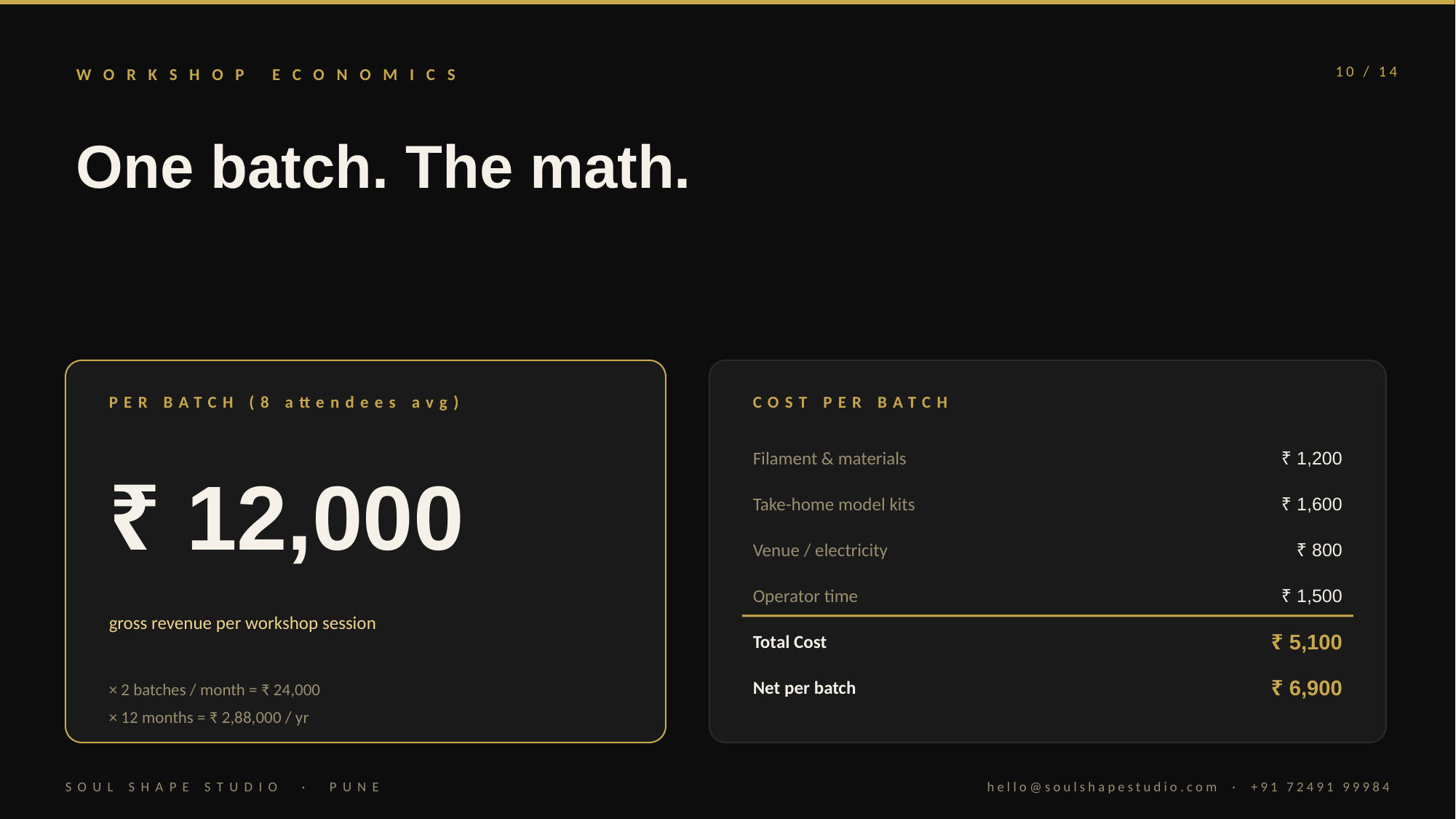

WORKSHOP ECONOMICS
10 / 14
One batch. The math.

PER BATCH (8 attendees avg)
COST PER BATCH
₹ 12,000
Filament & materials
₹ 1,200
Take-home model kits
₹ 1,600
Venue / electricity
₹ 800
Operator time
₹ 1,500
gross revenue per workshop session

Total Cost
₹ 5,100
× 2 batches / month = ₹ 24,000
× 12 months = ₹ 2,88,000 / yr
Net per batch
₹ 6,900
SOUL SHAPE STUDIO  ·  PUNE
hello@soulshapestudio.com  ·  +91 72491 99984